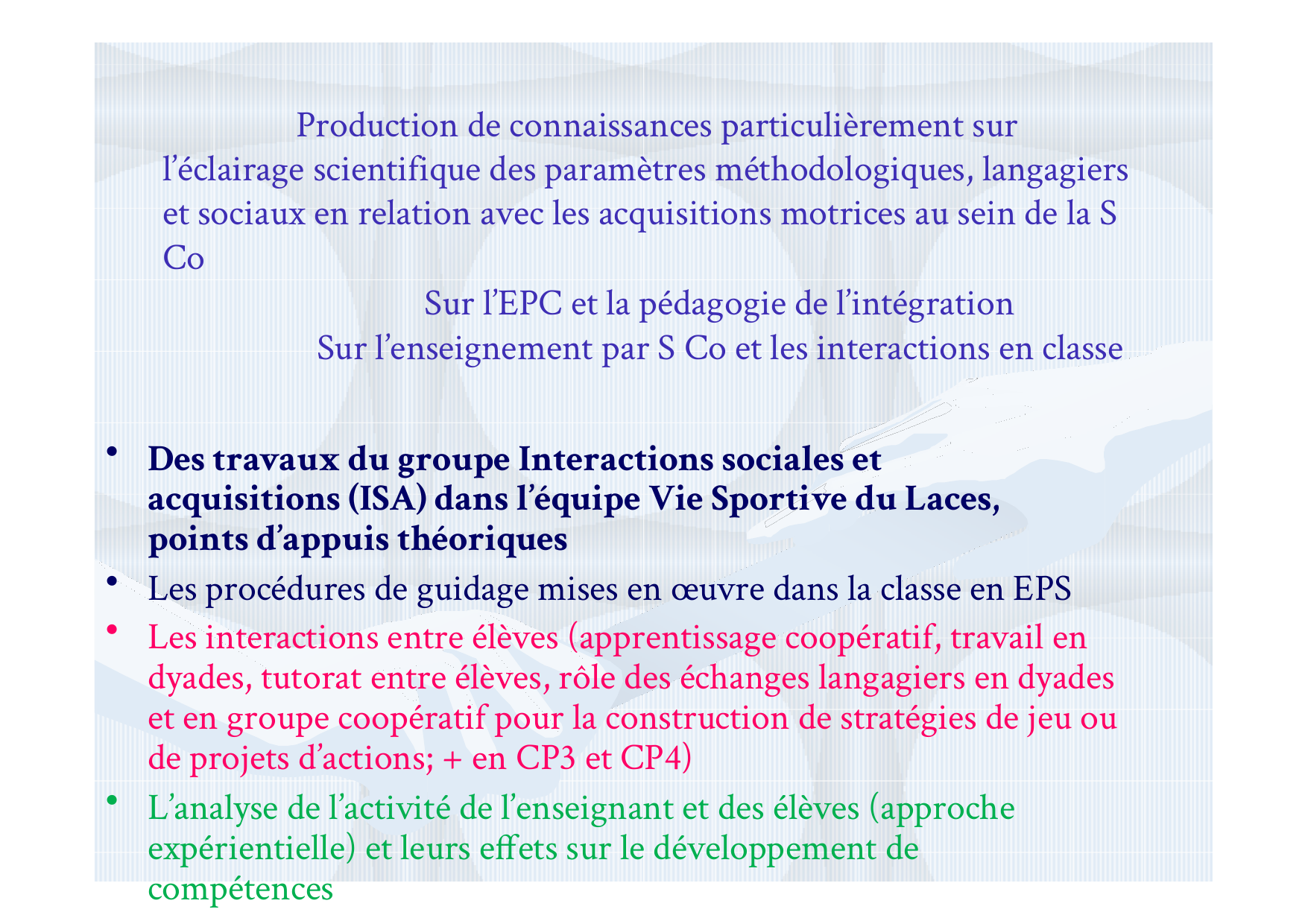

Production de connaissances particulièrement sur l’éclairage scientifique des paramètres méthodologiques, langagiers et sociaux en relation avec les acquisitions motrices au sein de la S Co
Sur l’EPC et la pédagogie de l’intégration
Sur l’enseignement par S Co et les interactions en classe

Des travaux du groupe Interactions sociales et acquisitions (ISA) dans l’équipe Vie Sportive du Laces, points d’appuis théoriques
Les procédures de guidage mises en œuvre dans la classe en EPS
Les interactions entre élèves (apprentissage coopératif, travail en dyades, tutorat entre élèves, rôle des échanges langagiers en dyades et en groupe coopératif pour la construction de stratégies de jeu ou de projets d’actions; + en CP3 et CP4)
L’analyse de l’activité de l’enseignant et des élèves (approche expérientielle) et leurs effets sur le développement de compétences